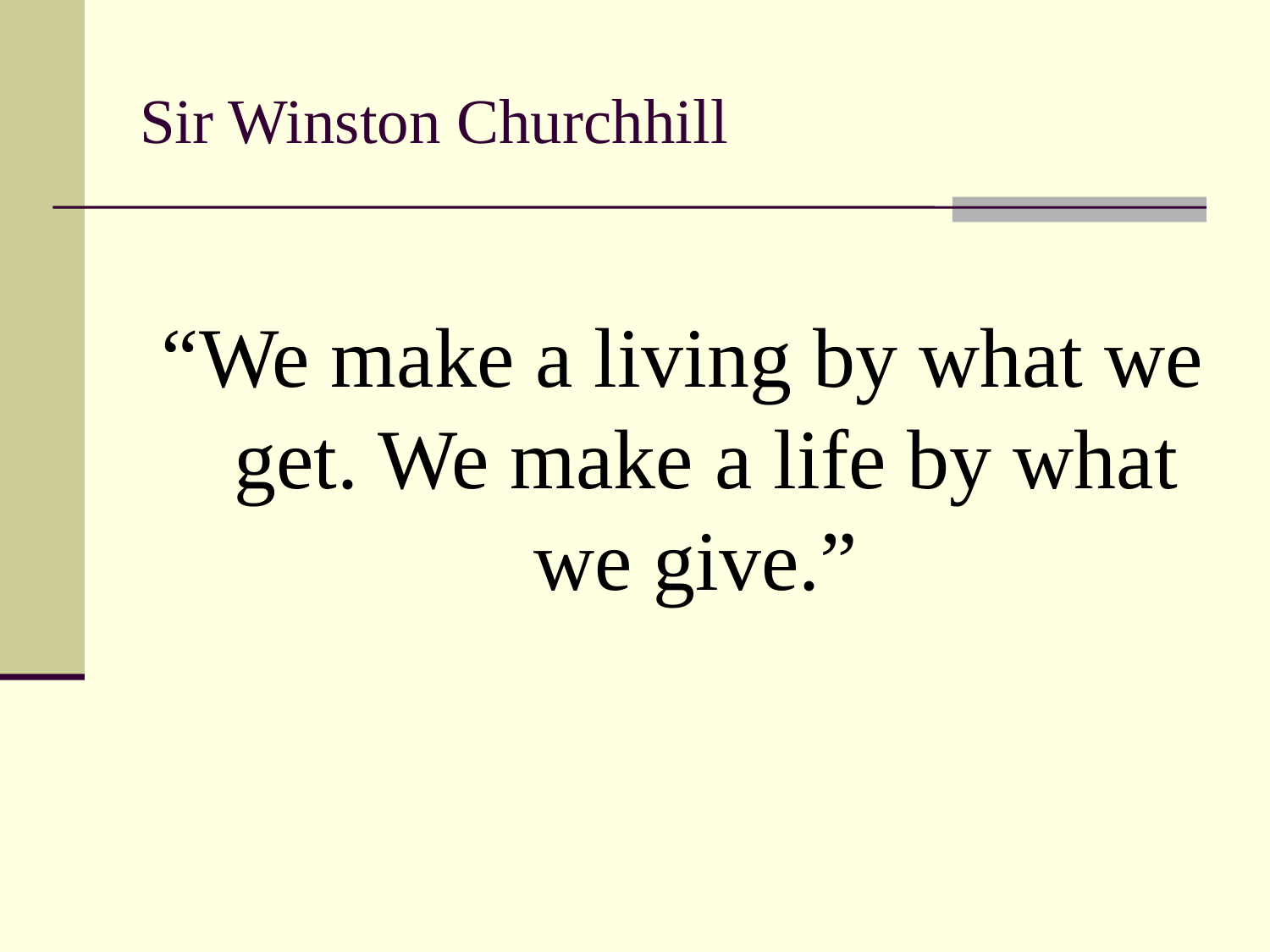

# Sir Winston Churchhill
“We make a living by what we get. We make a life by what we give.”